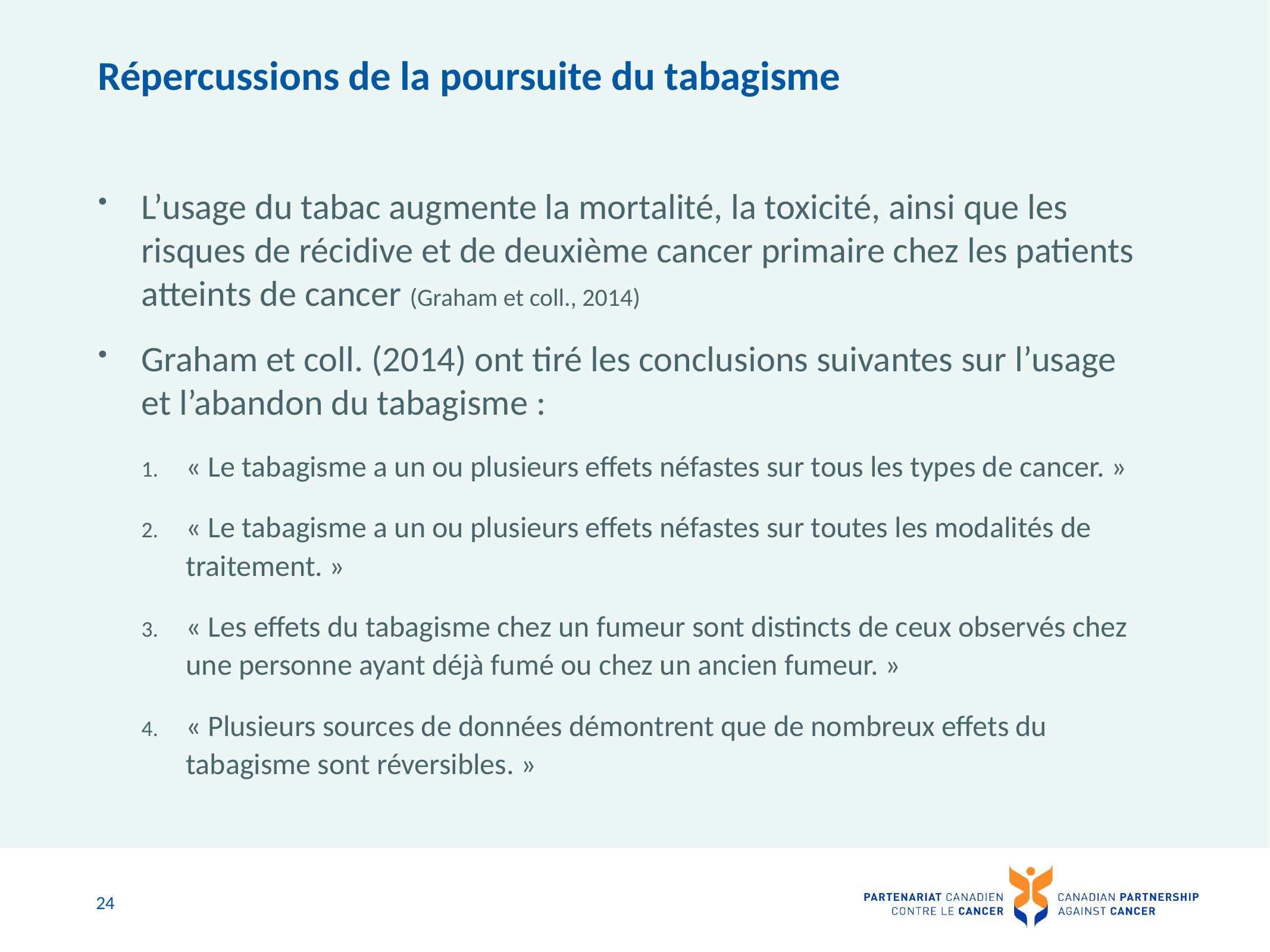

# Répercussions de la poursuite du tabagisme
L’usage du tabac augmente la mortalité, la toxicité, ainsi que les risques de récidive et de deuxième cancer primaire chez les patients atteints de cancer (Graham et coll., 2014)
Graham et coll. (2014) ont tiré les conclusions suivantes sur l’usage et l’abandon du tabagisme :
« Le tabagisme a un ou plusieurs effets néfastes sur tous les types de cancer. »
« Le tabagisme a un ou plusieurs effets néfastes sur toutes les modalités de traitement. »
« Les effets du tabagisme chez un fumeur sont distincts de ceux observés chez une personne ayant déjà fumé ou chez un ancien fumeur. »
« Plusieurs sources de données démontrent que de nombreux effets du tabagisme sont réversibles. »
24